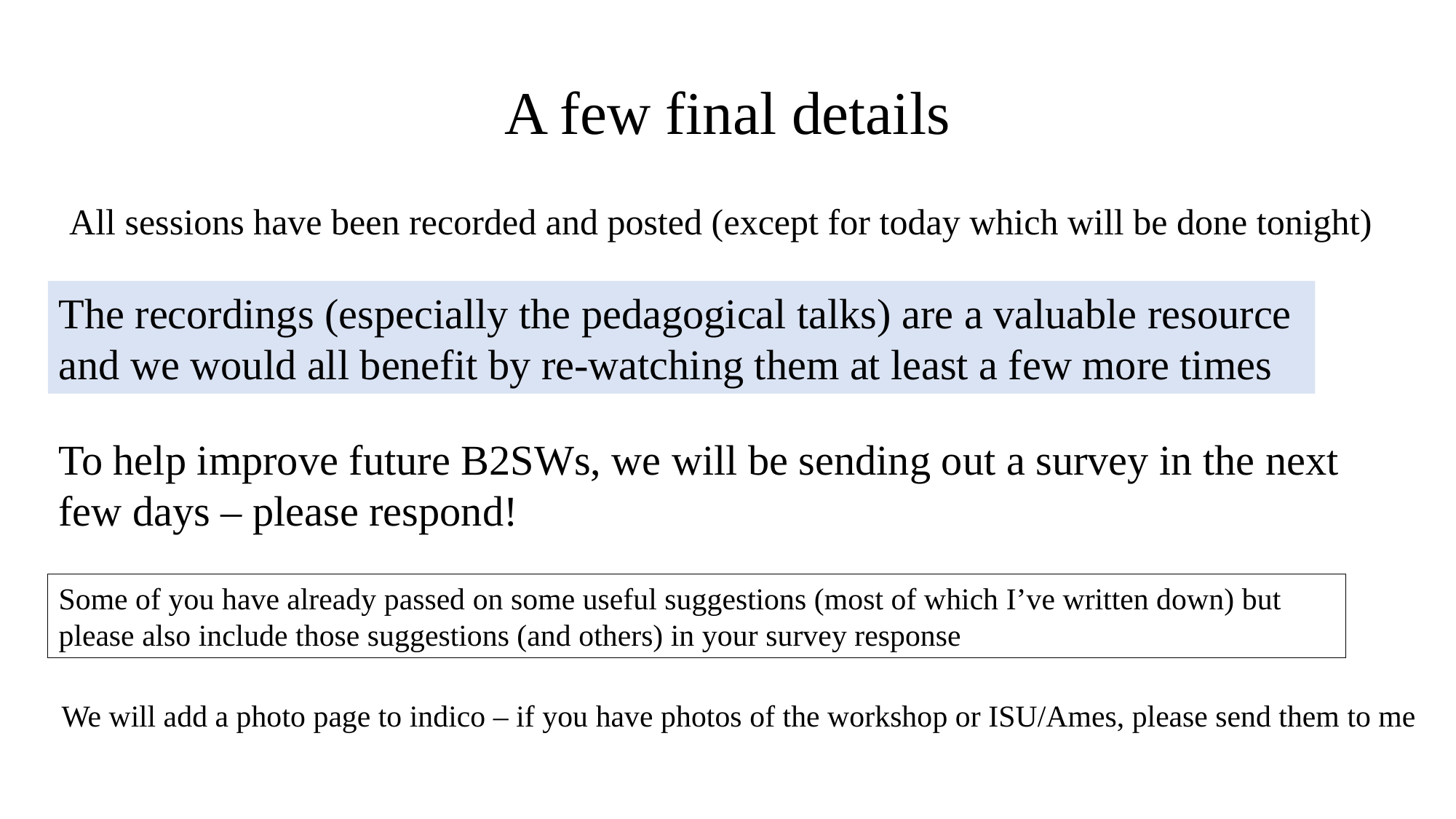

A few final details
All sessions have been recorded and posted (except for today which will be done tonight)
The recordings (especially the pedagogical talks) are a valuable resource and we would all benefit by re-watching them at least a few more times
To help improve future B2SWs, we will be sending out a survey in the next few days – please respond!
Some of you have already passed on some useful suggestions (most of which I’ve written down) but please also include those suggestions (and others) in your survey response
We will add a photo page to indico – if you have photos of the workshop or ISU/Ames, please send them to me